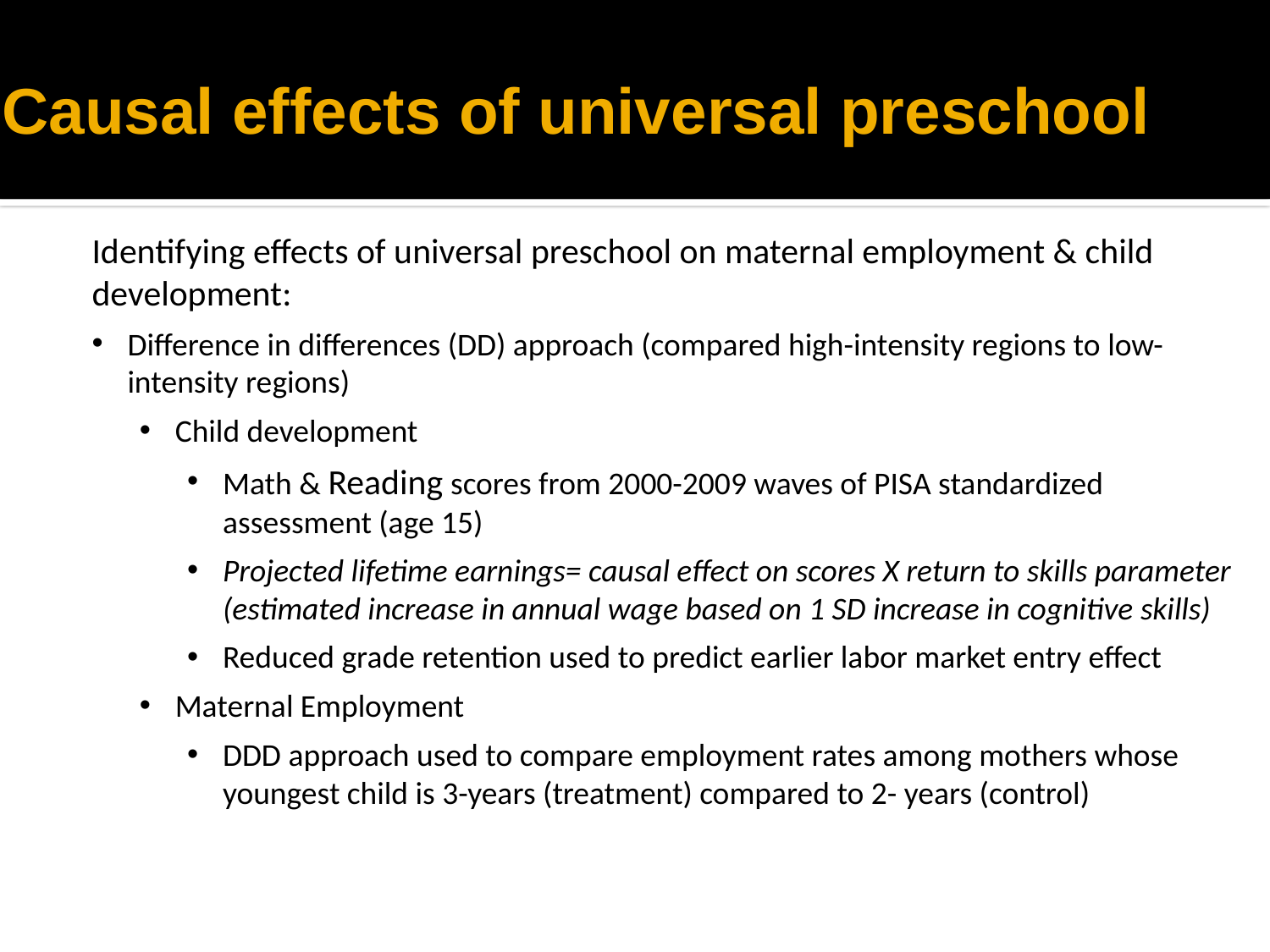

# Causal effects of universal preschool
Identifying effects of universal preschool on maternal employment & child development:
Difference in differences (DD) approach (compared high-intensity regions to low-intensity regions)
Child development
Math & Reading scores from 2000-2009 waves of PISA standardized assessment (age 15)
Projected lifetime earnings= causal effect on scores X return to skills parameter (estimated increase in annual wage based on 1 SD increase in cognitive skills)
Reduced grade retention used to predict earlier labor market entry effect
Maternal Employment
DDD approach used to compare employment rates among mothers whose youngest child is 3-years (treatment) compared to 2- years (control)